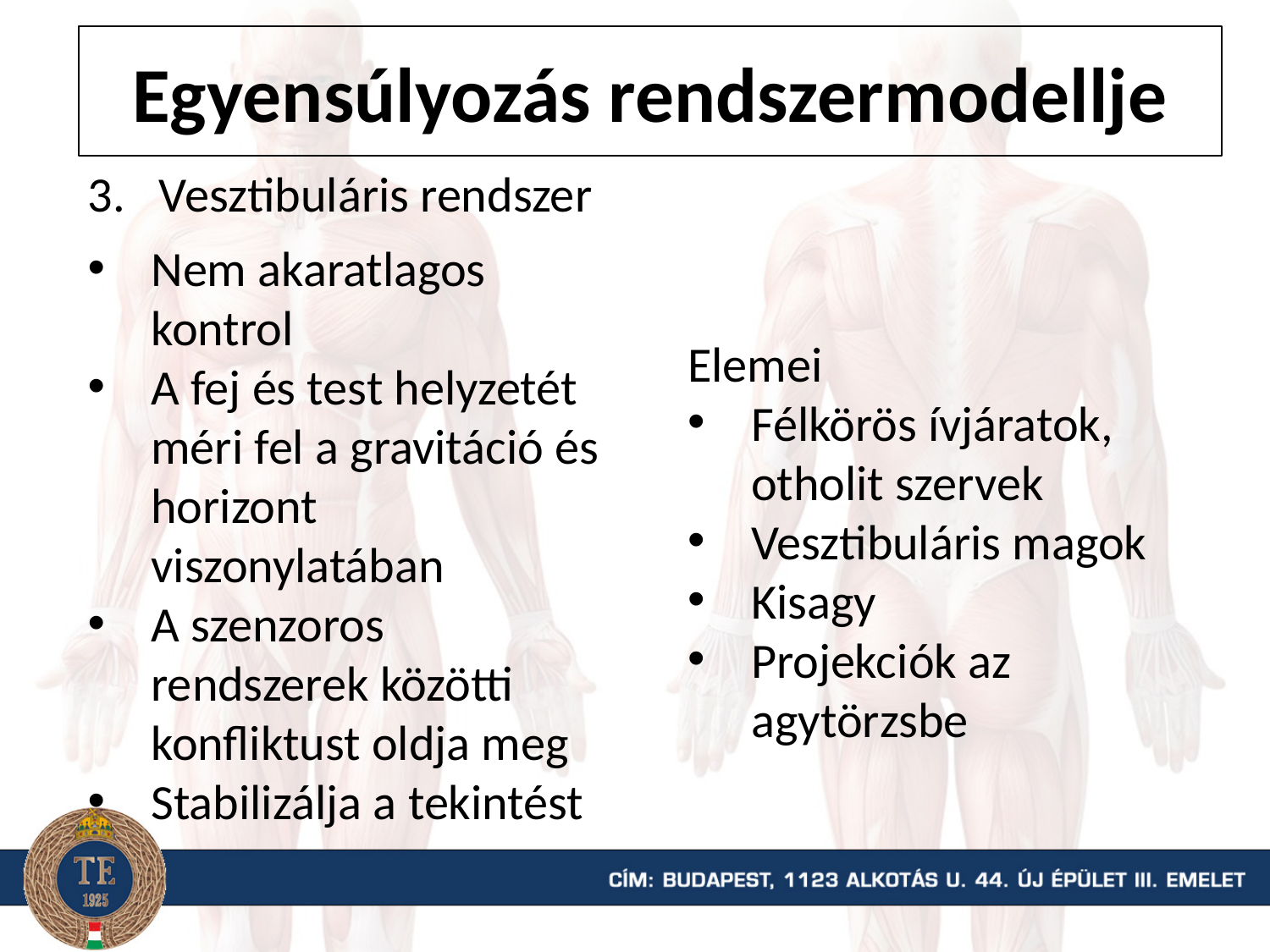

# Egyensúlyozás rendszermodellje
Vesztibuláris rendszer
Nem akaratlagos kontrol
A fej és test helyzetét méri fel a gravitáció és horizont viszonylatában
A szenzoros rendszerek közötti konfliktust oldja meg
Stabilizálja a tekintést
Elemei
Félkörös ívjáratok, otholit szervek
Vesztibuláris magok
Kisagy
Projekciók az agytörzsbe